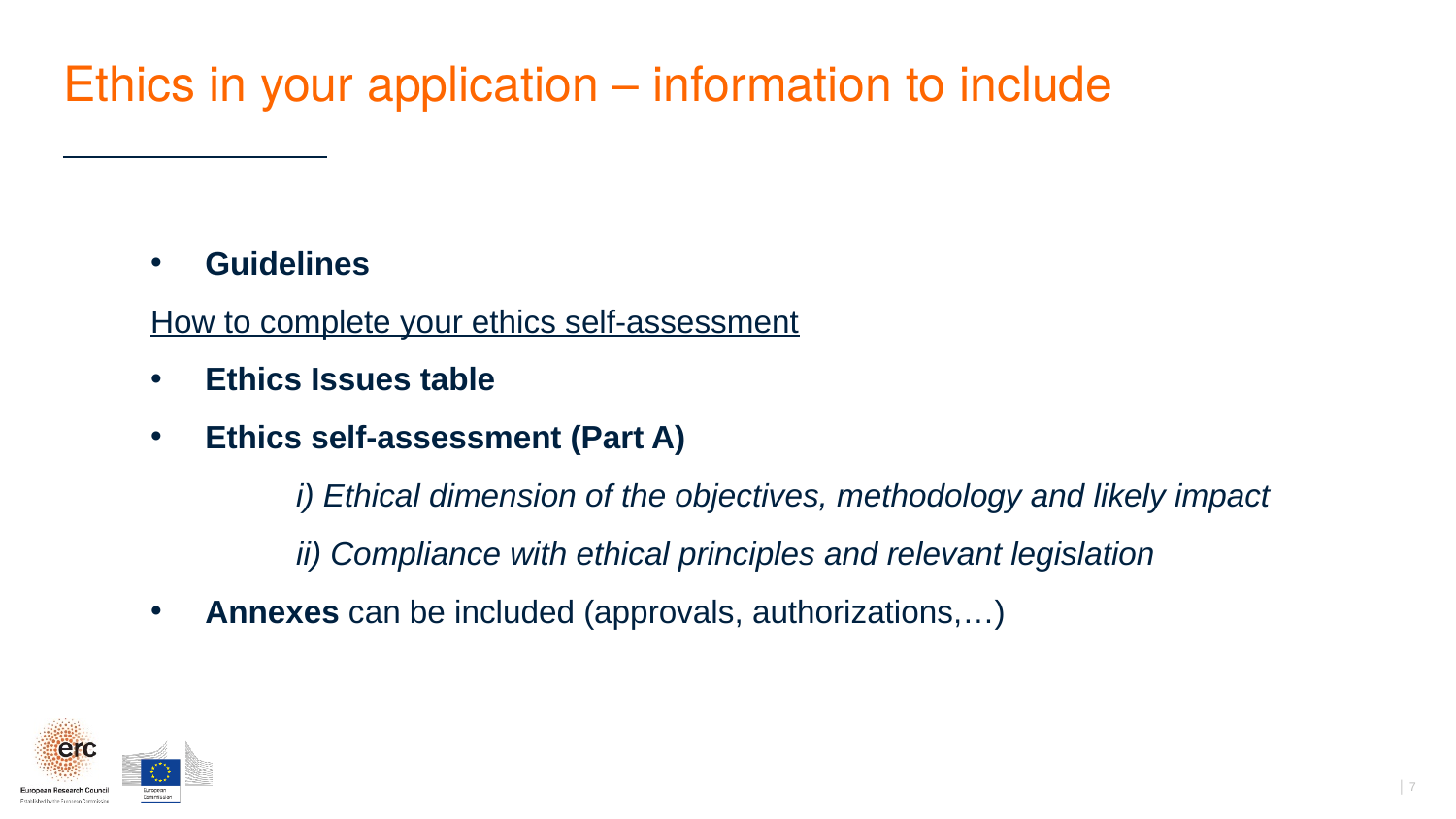

# Ethics in your application – information to include
Guidelines
How to complete your ethics self-assessment
Ethics Issues table
Ethics self-assessment (Part A)
	i) Ethical dimension of the objectives, methodology and likely impact
	ii) Compliance with ethical principles and relevant legislation
Annexes can be included (approvals, authorizations,…)

│ 7